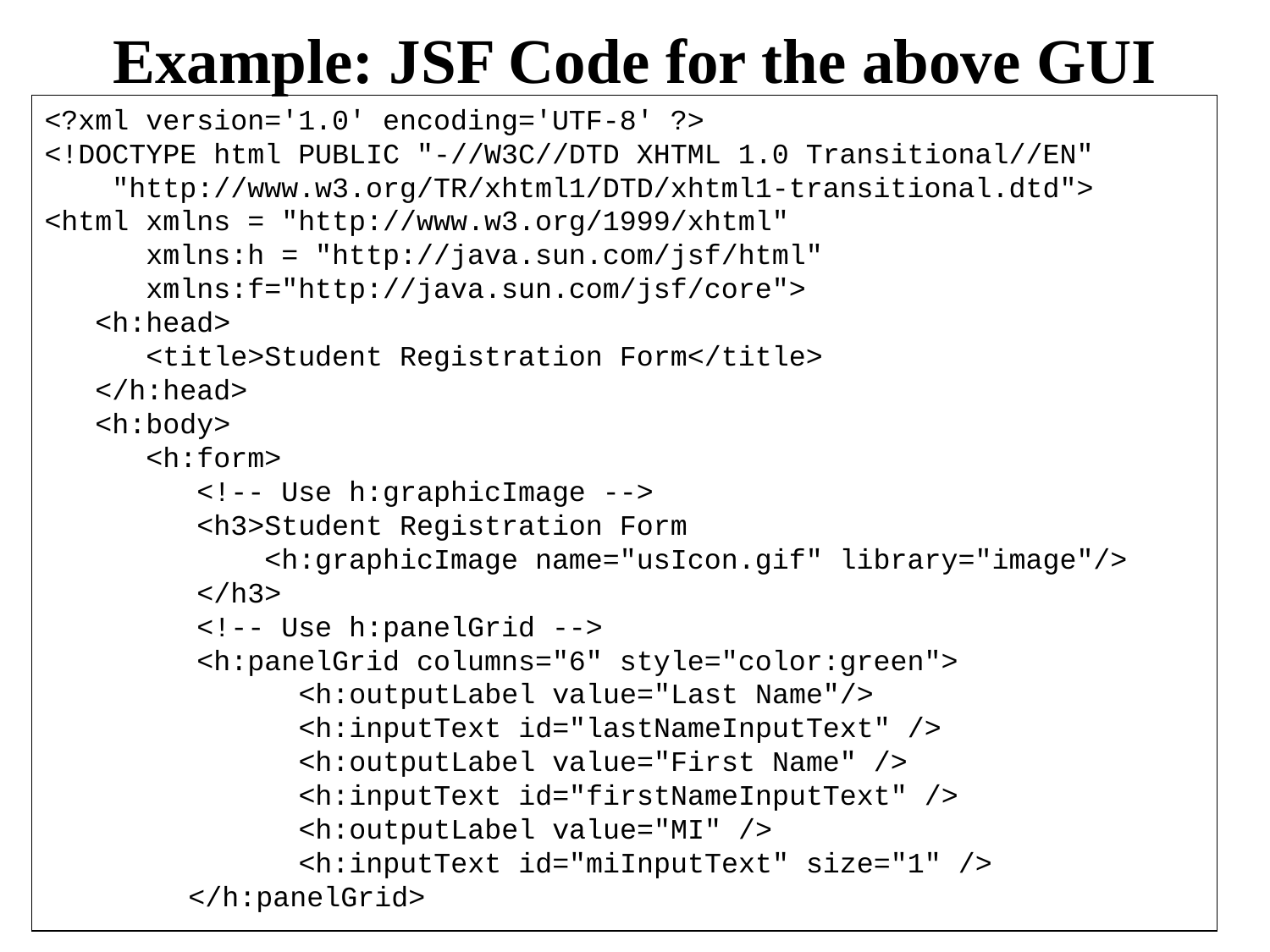

# Example: JSF Code for the above GUI
<?xml version='1.0' encoding='UTF-8' ?>
<!DOCTYPE html PUBLIC "-//W3C//DTD XHTML 1.0 Transitional//EN"
    "http://www.w3.org/TR/xhtml1/DTD/xhtml1-transitional.dtd">
<html xmlns = "http://www.w3.org/1999/xhtml"
      xmlns:h = "http://java.sun.com/jsf/html"
      xmlns:f="http://java.sun.com/jsf/core">
   <h:head>
      <title>Student Registration Form</title>
   </h:head>
   <h:body>
      <h:form>
         <!-- Use h:graphicImage -->
         <h3>Student Registration Form
             <h:graphicImage name="usIcon.gif" library="image"/>
         </h3>
         <!-- Use h:panelGrid -->
         <h:panelGrid columns="6" style="color:green">
		<h:outputLabel value="Last Name"/>
		<h:inputText id="lastNameInputText" />
		<h:outputLabel value="First Name" />
		<h:inputText id="firstNameInputText" />
		<h:outputLabel value="MI" />
		<h:inputText id="miInputText" size="1" />
	 </h:panelGrid>
16